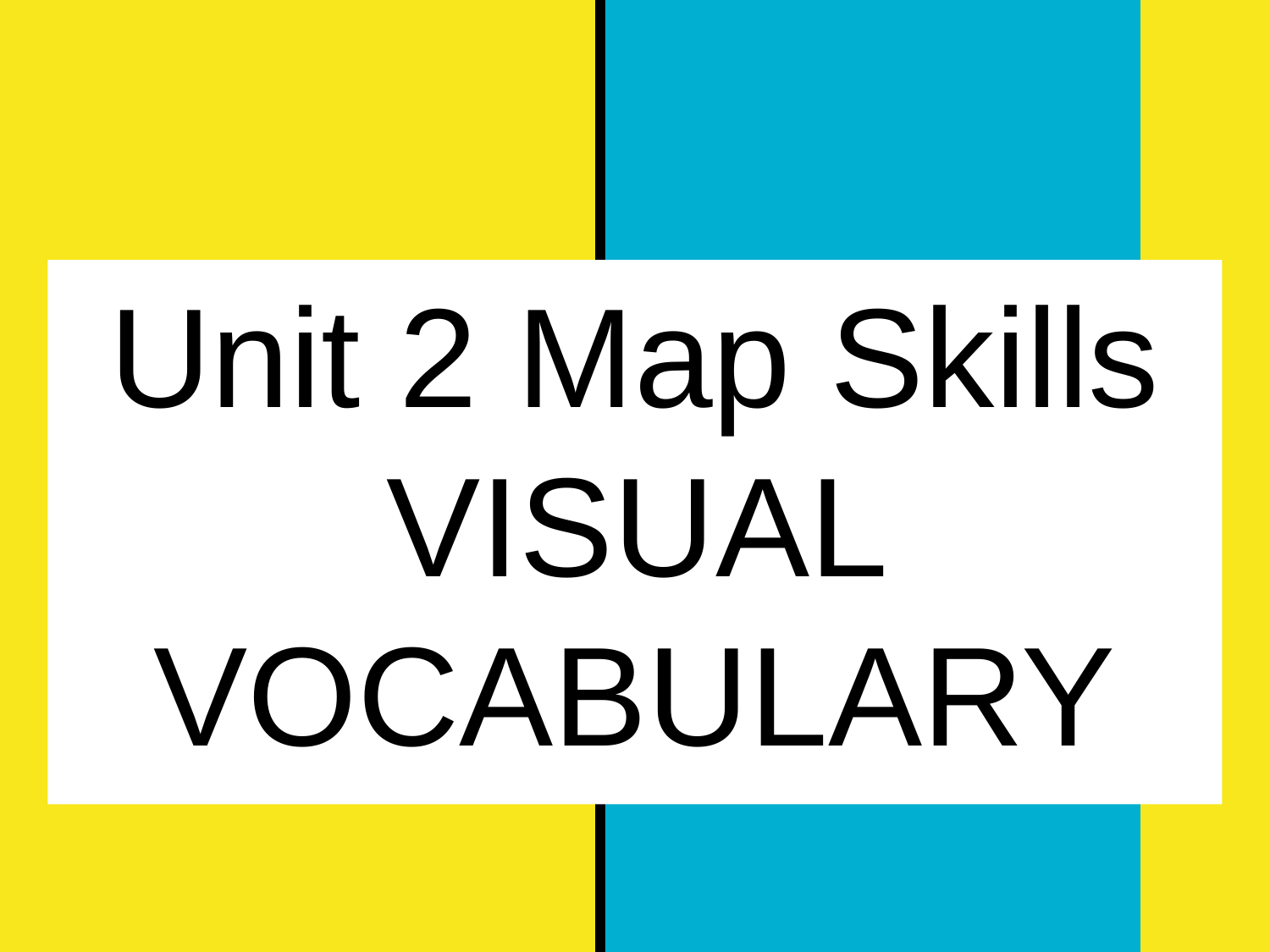

# Unit 2 Map Skills
VISUAL VOCABULARY